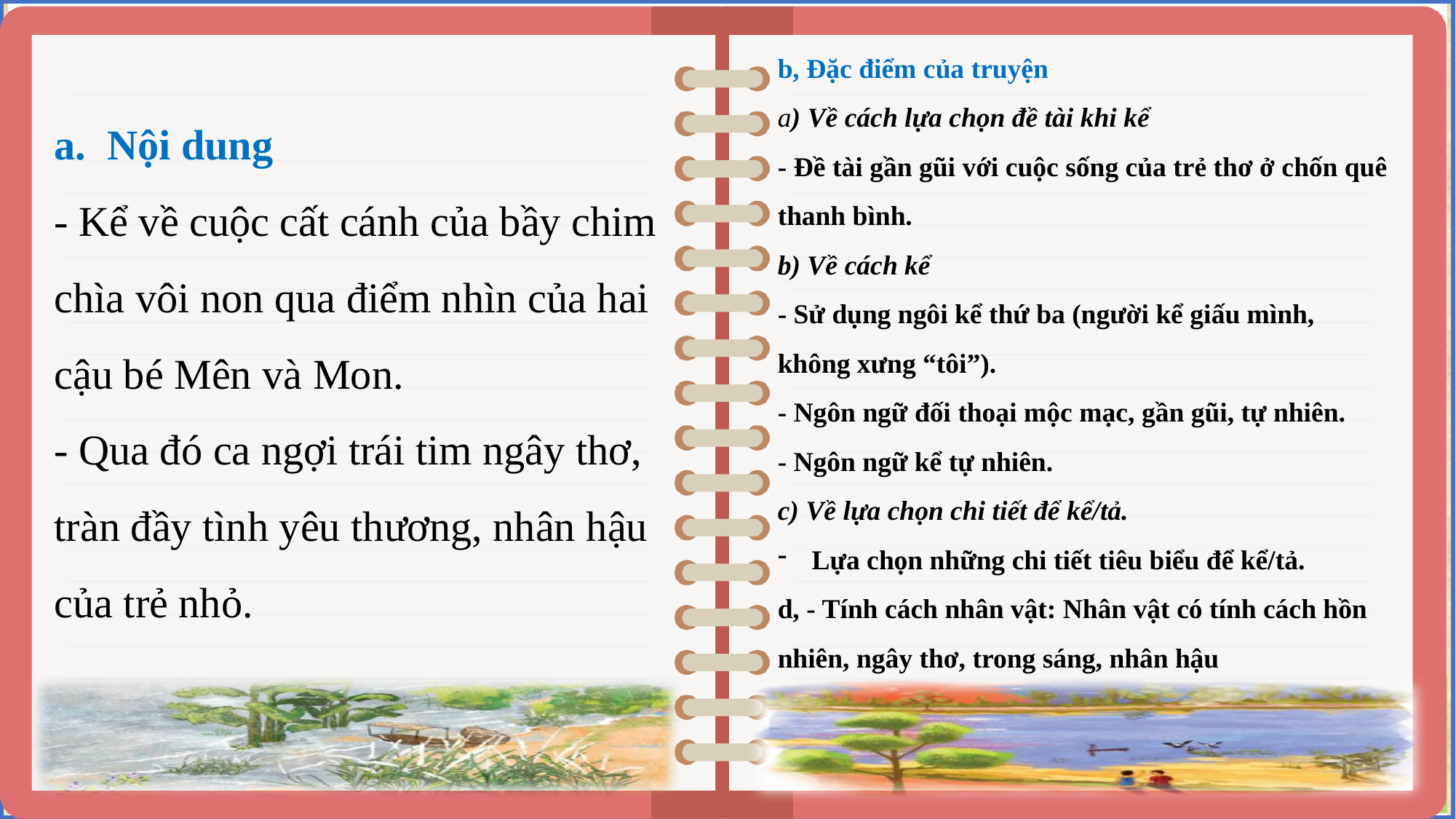

b, Đặc điểm của truyện
a) Về cách lựa chọn đề tài khi kể
- Đề tài gần gũi với cuộc sống của trẻ thơ ở chốn quê thanh bình.
b) Về cách kể
- Sử dụng ngôi kể thứ ba (người kể giấu mình, không xưng “tôi”).
- Ngôn ngữ đối thoại mộc mạc, gần gũi, tự nhiên.
- Ngôn ngữ kể tự nhiên.
c) Về lựa chọn chi tiết để kể/tả.
Lựa chọn những chi tiết tiêu biểu để kể/tả.
d, - Tính cách nhân vật: Nhân vật có tính cách hồn nhiên, ngây thơ, trong sáng, nhân hậu

a.  Nội dung
- Kể về cuộc cất cánh của bầy chim chìa vôi non qua điểm nhìn của hai cậu bé Mên và Mon.
- Qua đó ca ngợi trái tim ngây thơ, tràn đầy tình yêu thương, nhân hậu của trẻ nhỏ.